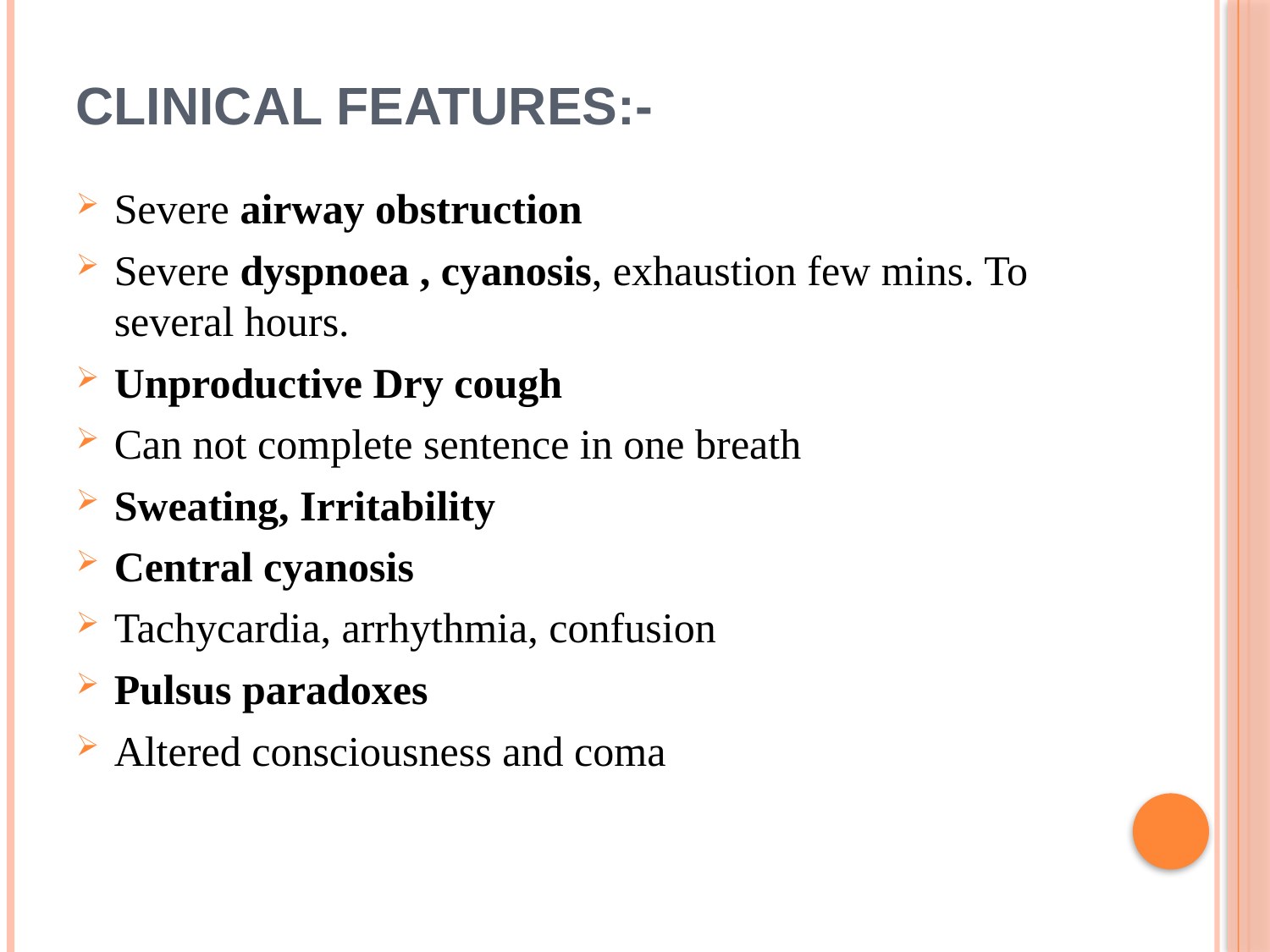

# Clinical features:-
Severe airway obstruction
Severe dyspnoea , cyanosis, exhaustion few mins. To several hours.
Unproductive Dry cough
Can not complete sentence in one breath
Sweating, Irritability
Central cyanosis
Tachycardia, arrhythmia, confusion
Pulsus paradoxes
Altered consciousness and coma